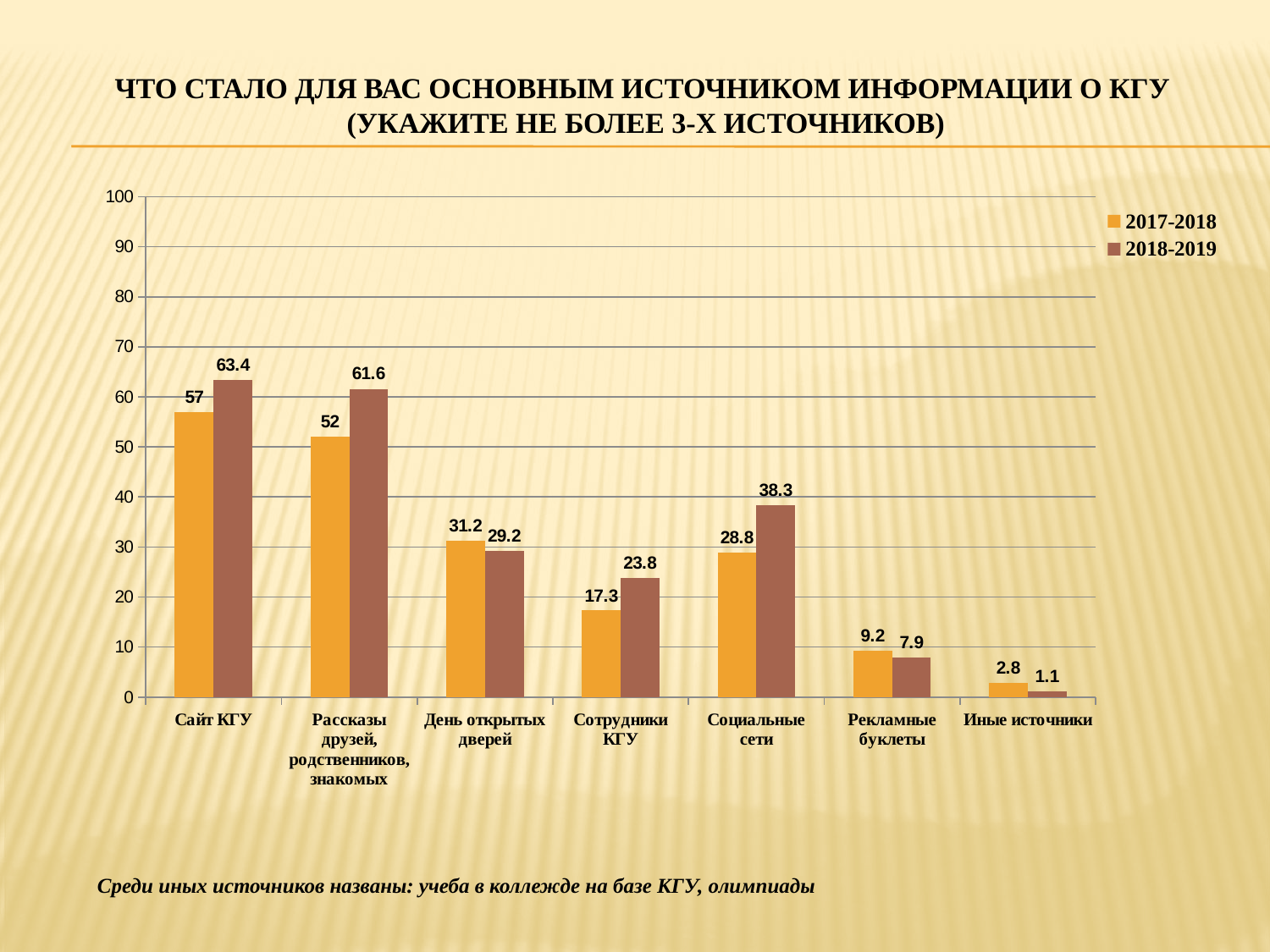

# Что стало для вас основным источником информации о КГУ (укажите не более 3-х источников)

### Chart

| Category | 2017-2018 | 2018-2019 |
|---|---|---|
| Сайт КГУ | 57.0 | 63.4 |
| Рассказы друзей, родственников, знакомых | 52.0 | 61.6 |
| День открытых дверей | 31.2 | 29.2 |
| Сотрудники КГУ | 17.3 | 23.8 |
| Социальные сети | 28.8 | 38.3 |
| Рекламные буклеты | 9.2 | 7.9 |
| Иные источники | 2.8 | 1.1 |
Среди иных источников названы: учеба в коллежде на базе КГУ, олимпиады